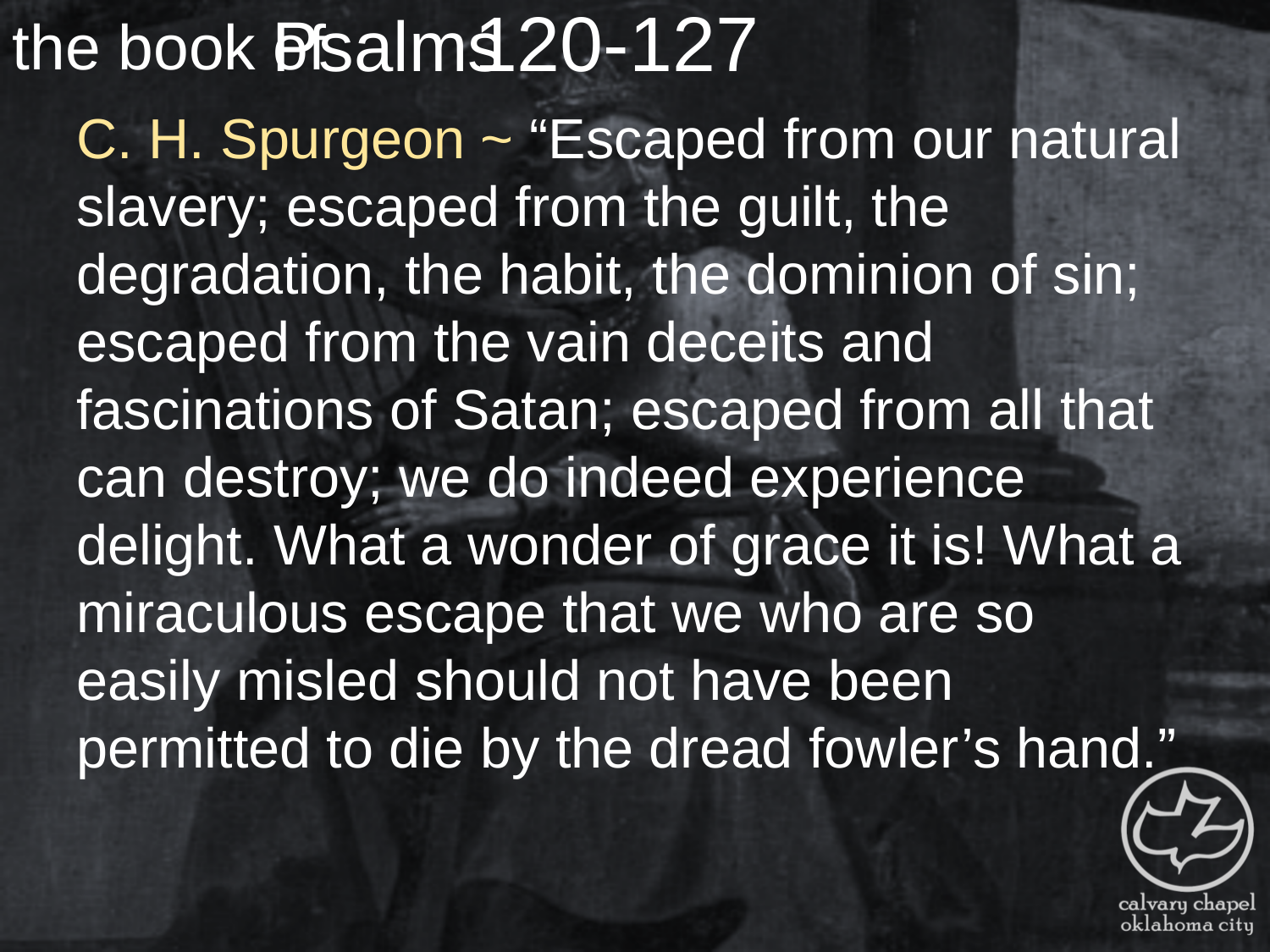

the book of
120-127
Psalms
C. H. Spurgeon ~ “Escaped from our natural slavery; escaped from the guilt, the degradation, the habit, the dominion of sin; escaped from the vain deceits and fascinations of Satan; escaped from all that can destroy; we do indeed experience delight. What a wonder of grace it is! What a miraculous escape that we who are so easily misled should not have been permitted to die by the dread fowler’s hand.”